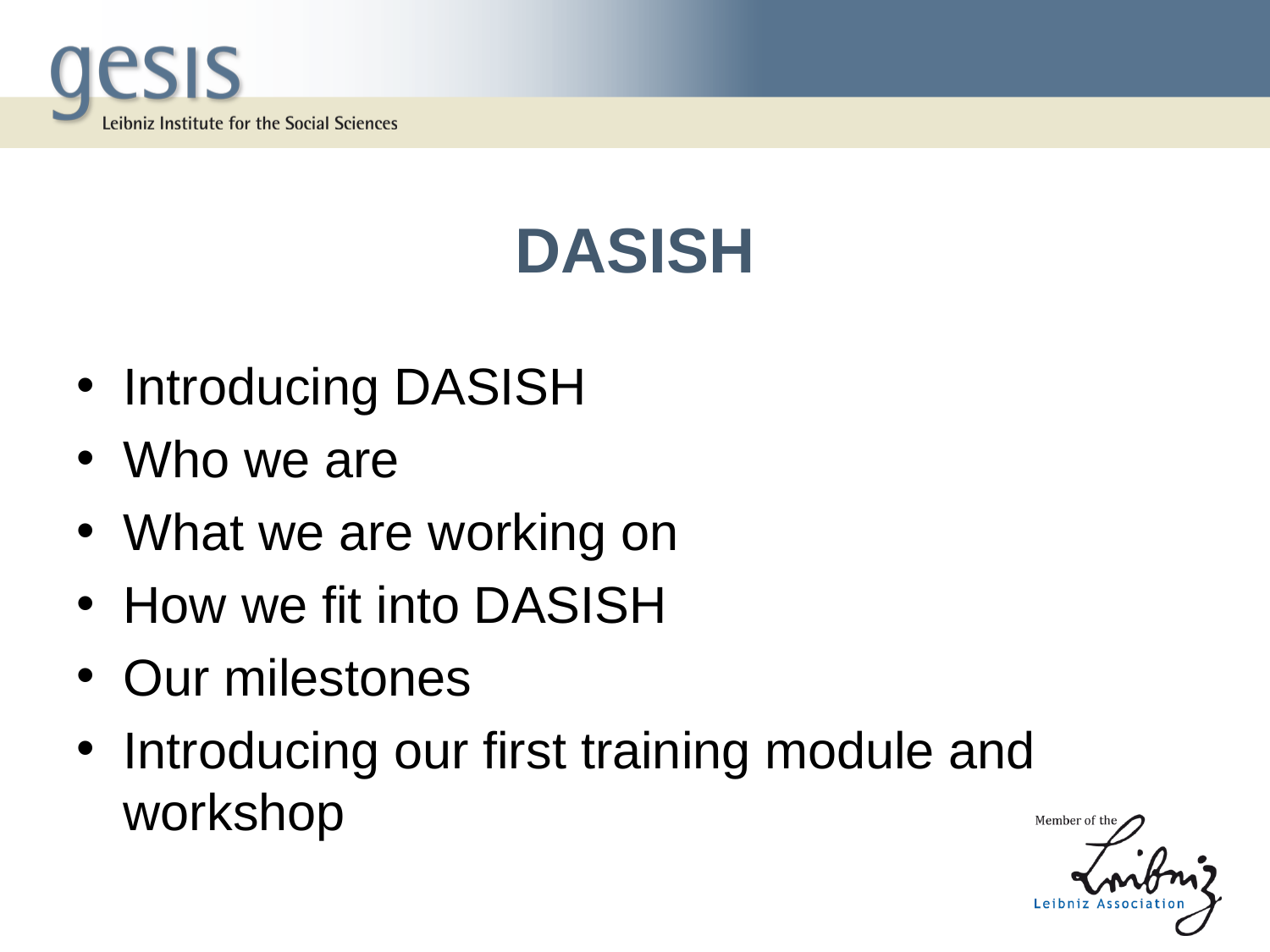

# DASISH
Introducing DASISH
Who we are
What we are working on
How we fit into DASISH
Our milestones
Introducing our first training module and workshop